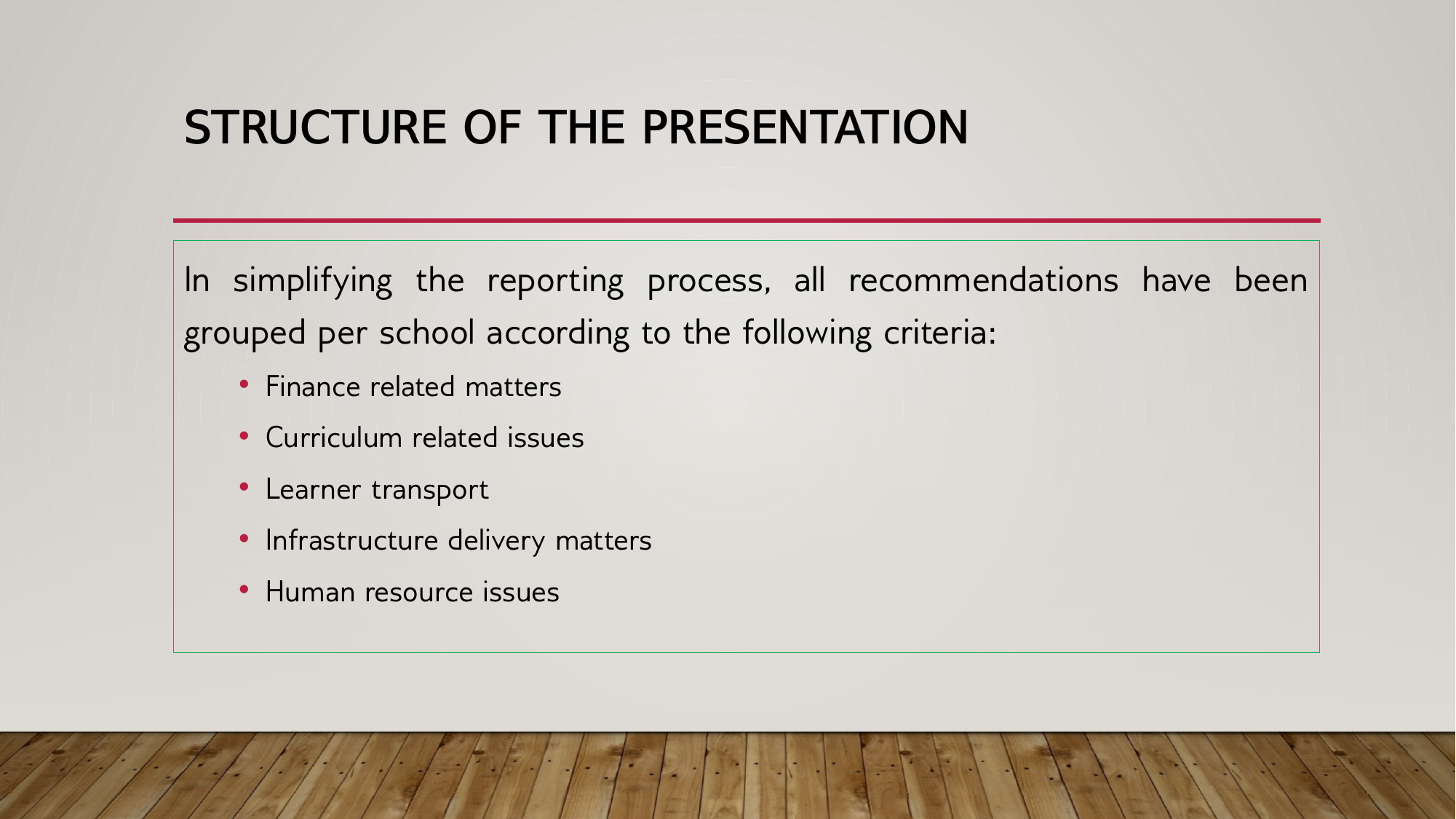

# Structure of the presentation
In simplifying the reporting process, all recommendations have been grouped per school according to the following criteria:
Finance related matters
Curriculum related issues
Learner transport
Infrastructure delivery matters
Human resource issues